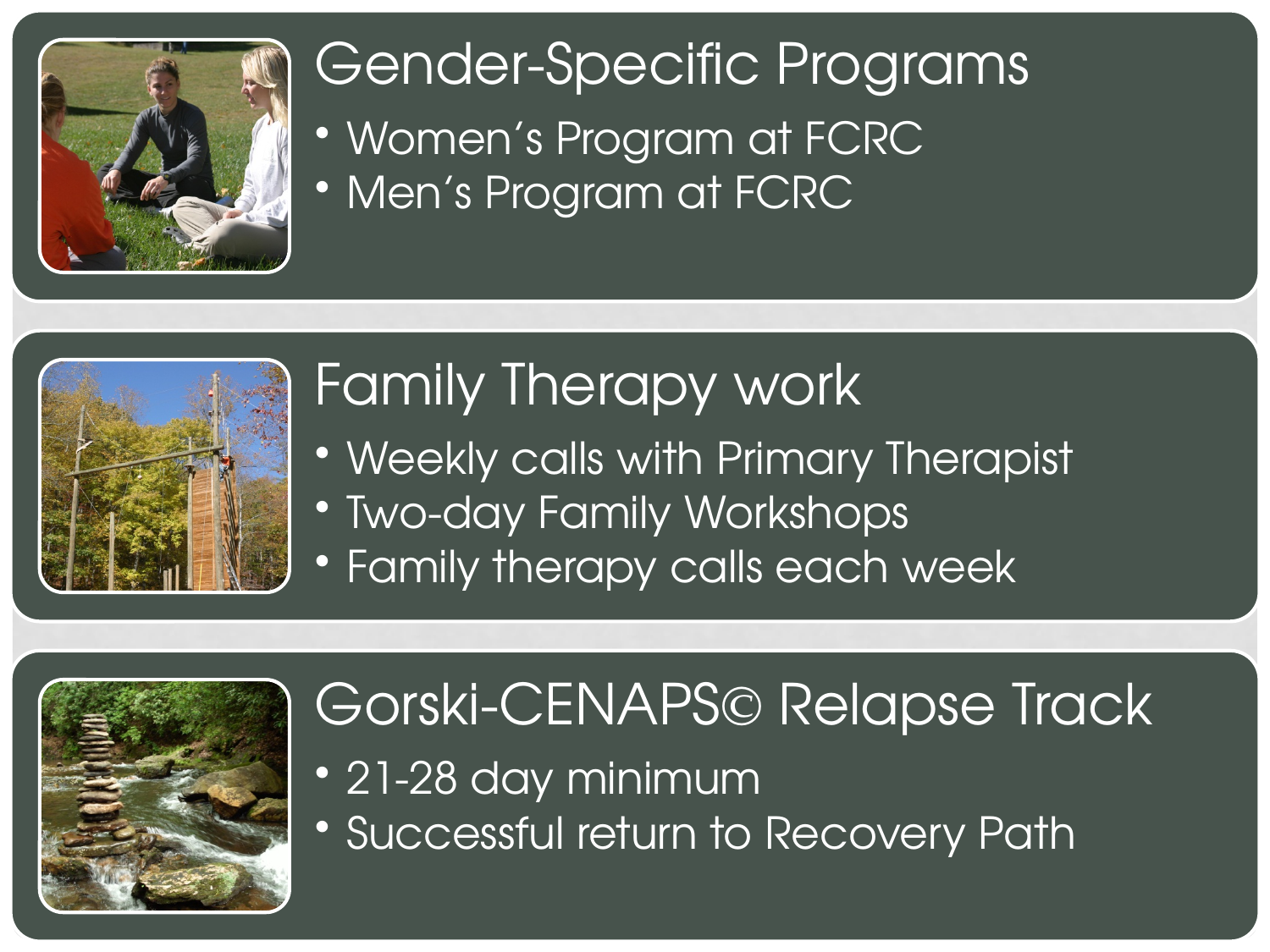

Gender-Specific Programs
Women’s Program at FCRC
Men’s Program at FCRC
Family Therapy work
Weekly calls with Primary Therapist
Two-day Family Workshops
Family therapy calls each week
Gorski-CENAPS© Relapse Track
21-28 day minimum
Successful return to Recovery Path